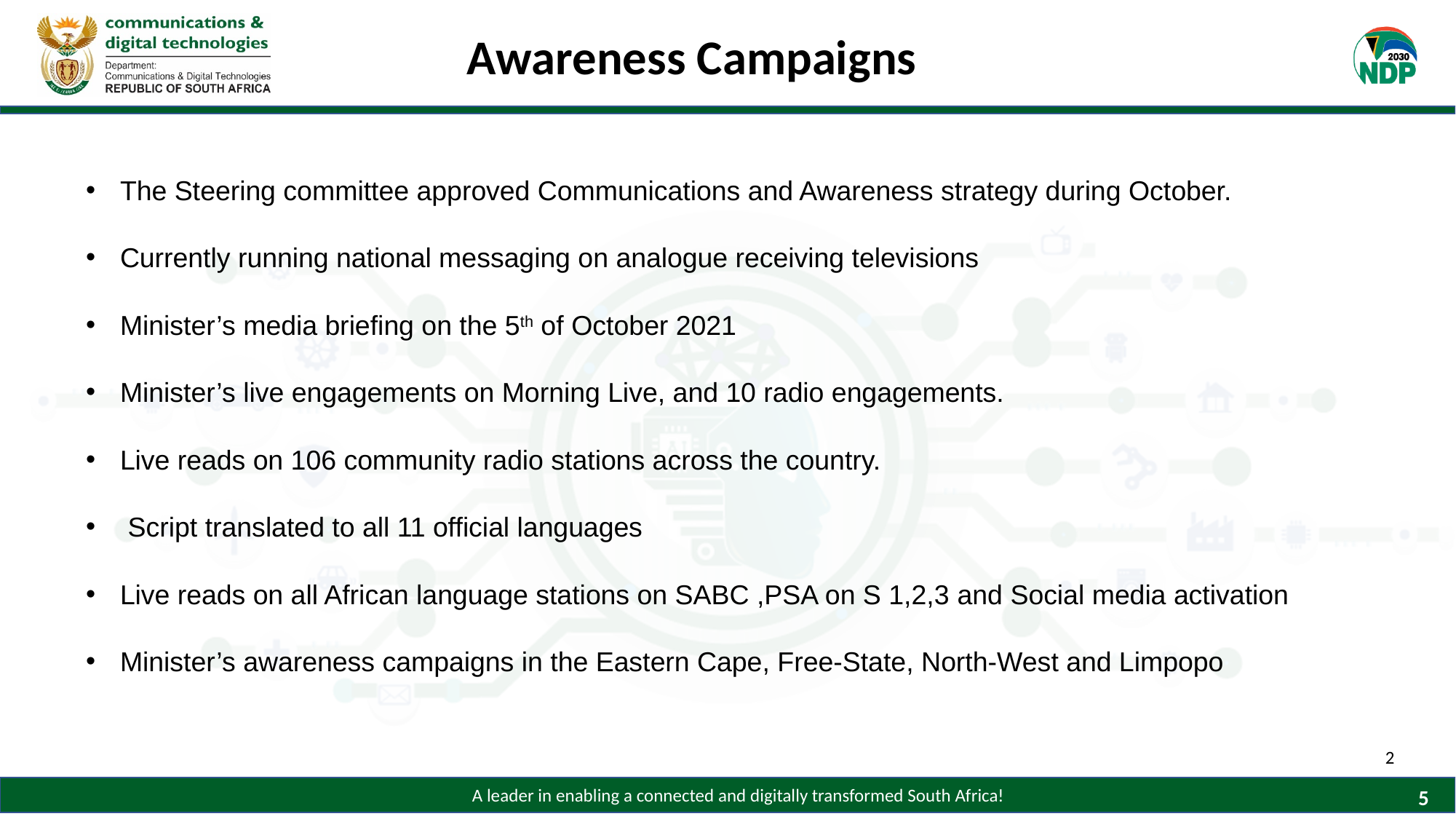

# Awareness Campaigns
The Steering committee approved Communications and Awareness strategy during October.
Currently running national messaging on analogue receiving televisions
Minister’s media briefing on the 5th of October 2021
Minister’s live engagements on Morning Live, and 10 radio engagements.
Live reads on 106 community radio stations across the country.
 Script translated to all 11 official languages
Live reads on all African language stations on SABC ,PSA on S 1,2,3 and Social media activation
Minister’s awareness campaigns in the Eastern Cape, Free-State, North-West and Limpopo
2